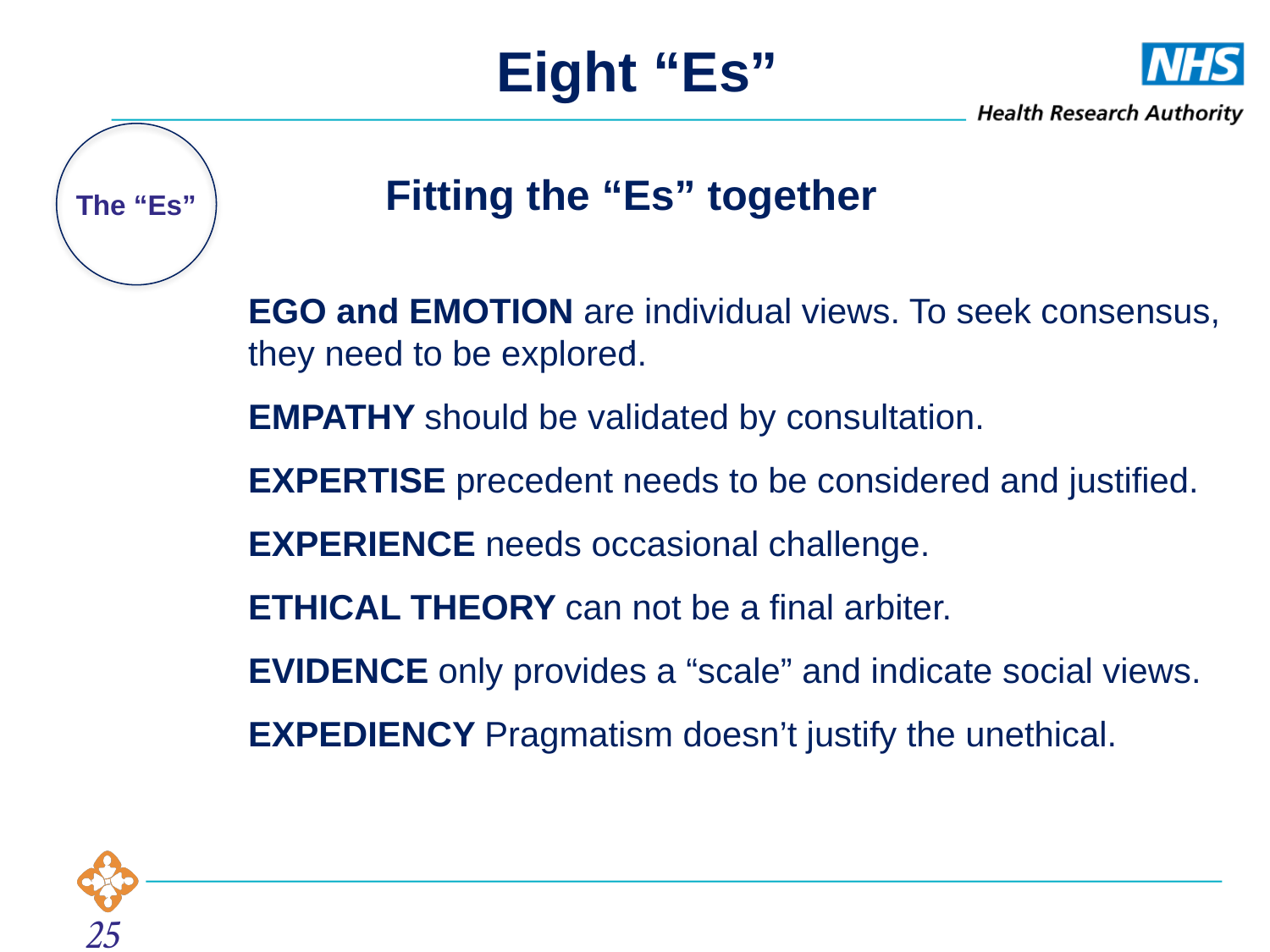

Eight “Es”

.

Fitting the “Es” together
The “Es”
EGO and EMOTION are individual views. To seek consensus, they need to be explored.
EMPATHY should be validated by consultation.
EXPERTISE precedent needs to be considered and justified.
EXPERIENCE needs occasional challenge.
ETHICAL THEORY can not be a final arbiter.
EVIDENCE only provides a “scale” and indicate social views.
EXPEDIENCY Pragmatism doesn’t justify the unethical.

25